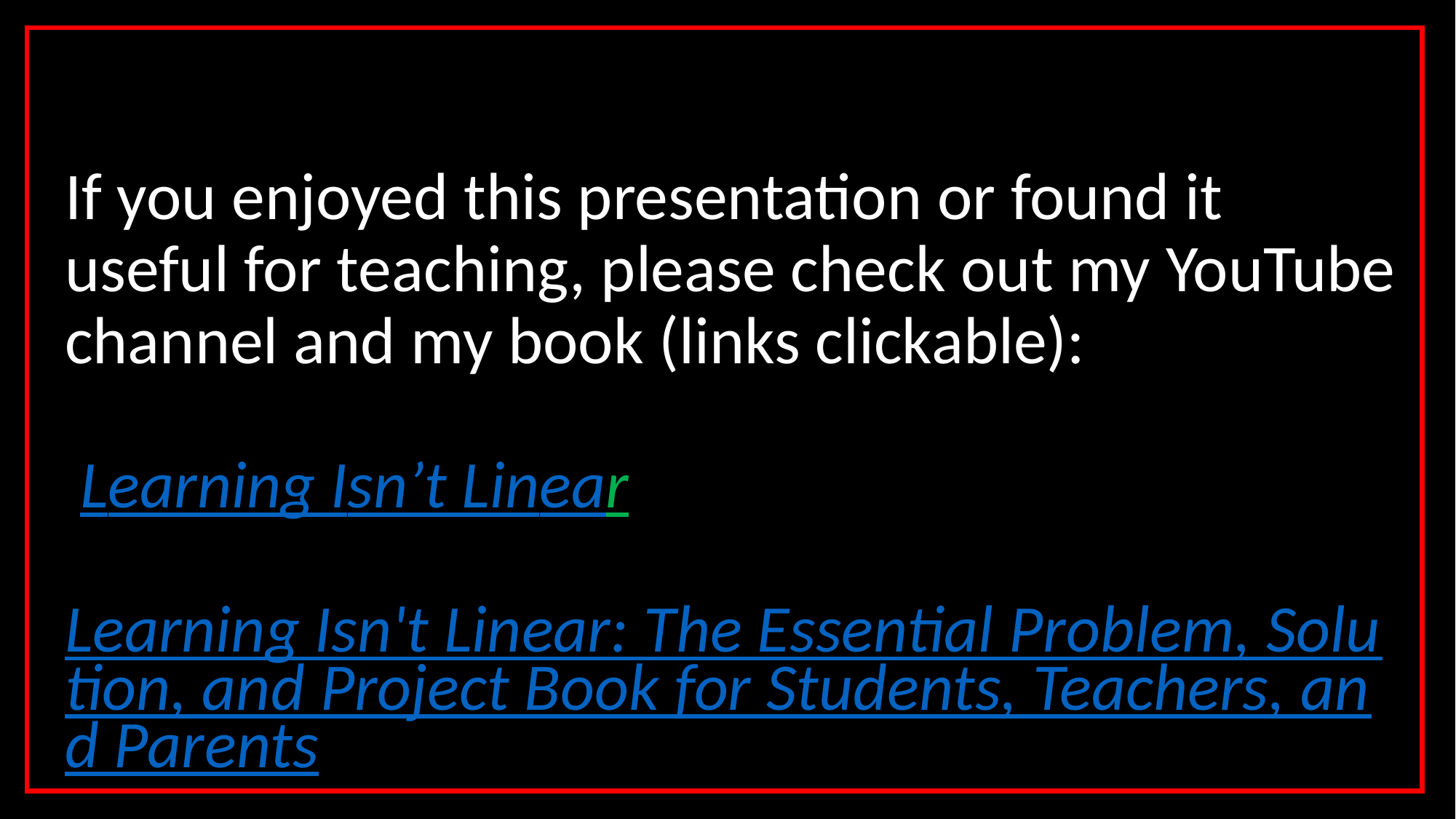

# If you enjoyed this presentation or found it useful for teaching, please check out my YouTube channel and my book (links clickable): Learning Isn’t Linear Learning Isn't Linear: The Essential Problem, Solution, and Project Book for Students, Teachers, and Parents